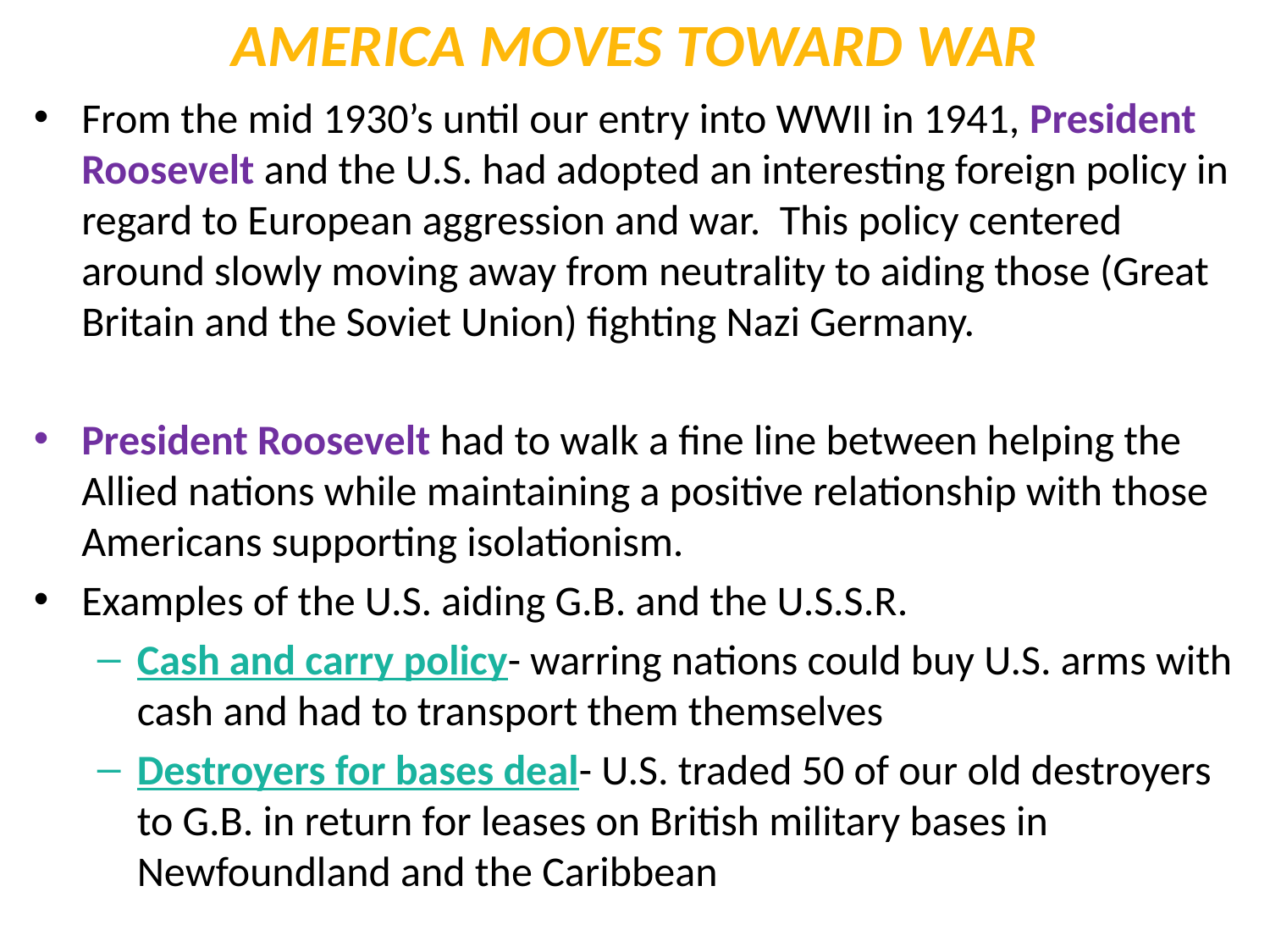

# AMERICA MOVES TOWARD WAR
From the mid 1930’s until our entry into WWII in 1941, President Roosevelt and the U.S. had adopted an interesting foreign policy in regard to European aggression and war.  This policy centered around slowly moving away from neutrality to aiding those (Great Britain and the Soviet Union) fighting Nazi Germany.

President Roosevelt had to walk a fine line between helping the Allied nations while maintaining a positive relationship with those Americans supporting isolationism.
Examples of the U.S. aiding G.B. and the U.S.S.R.
Cash and carry policy- warring nations could buy U.S. arms with cash and had to transport them themselves
Destroyers for bases deal- U.S. traded 50 of our old destroyers to G.B. in return for leases on British military bases in Newfoundland and the Caribbean